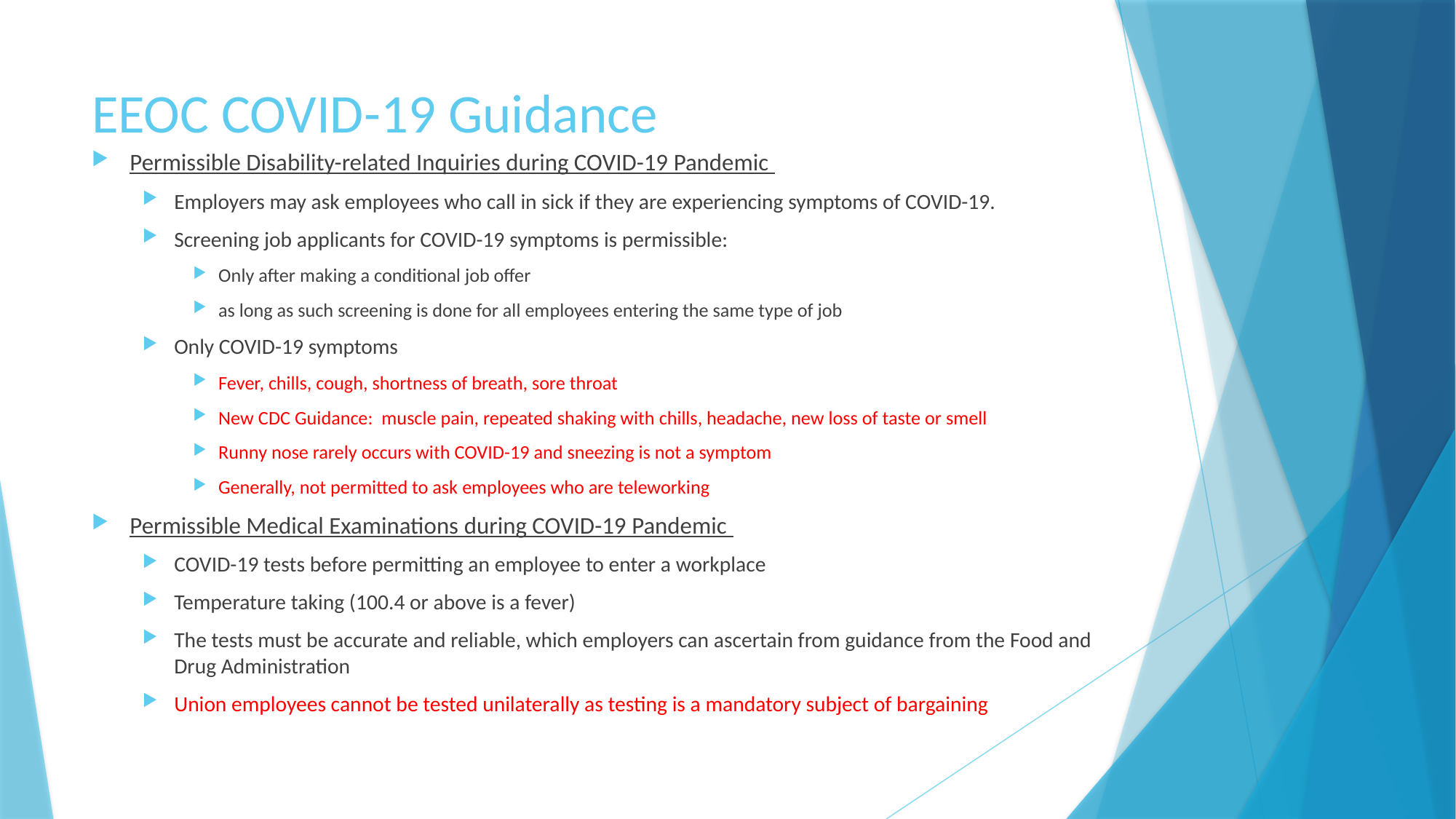

# EEOC COVID-19 Guidance
Permissible Disability-related Inquiries during COVID-19 Pandemic
Employers may ask employees who call in sick if they are experiencing symptoms of COVID-19.
Screening job applicants for COVID-19 symptoms is permissible:
Only after making a conditional job offer
as long as such screening is done for all employees entering the same type of job
Only COVID-19 symptoms
Fever, chills, cough, shortness of breath, sore throat
New CDC Guidance:  muscle pain, repeated shaking with chills, headache, new loss of taste or smell
Runny nose rarely occurs with COVID-19 and sneezing is not a symptom
Generally, not permitted to ask employees who are teleworking
Permissible Medical Examinations during COVID-19 Pandemic
COVID-19 tests before permitting an employee to enter a workplace
Temperature taking (100.4 or above is a fever)
The tests must be accurate and reliable, which employers can ascertain from guidance from the Food and Drug Administration
Union employees cannot be tested unilaterally as testing is a mandatory subject of bargaining